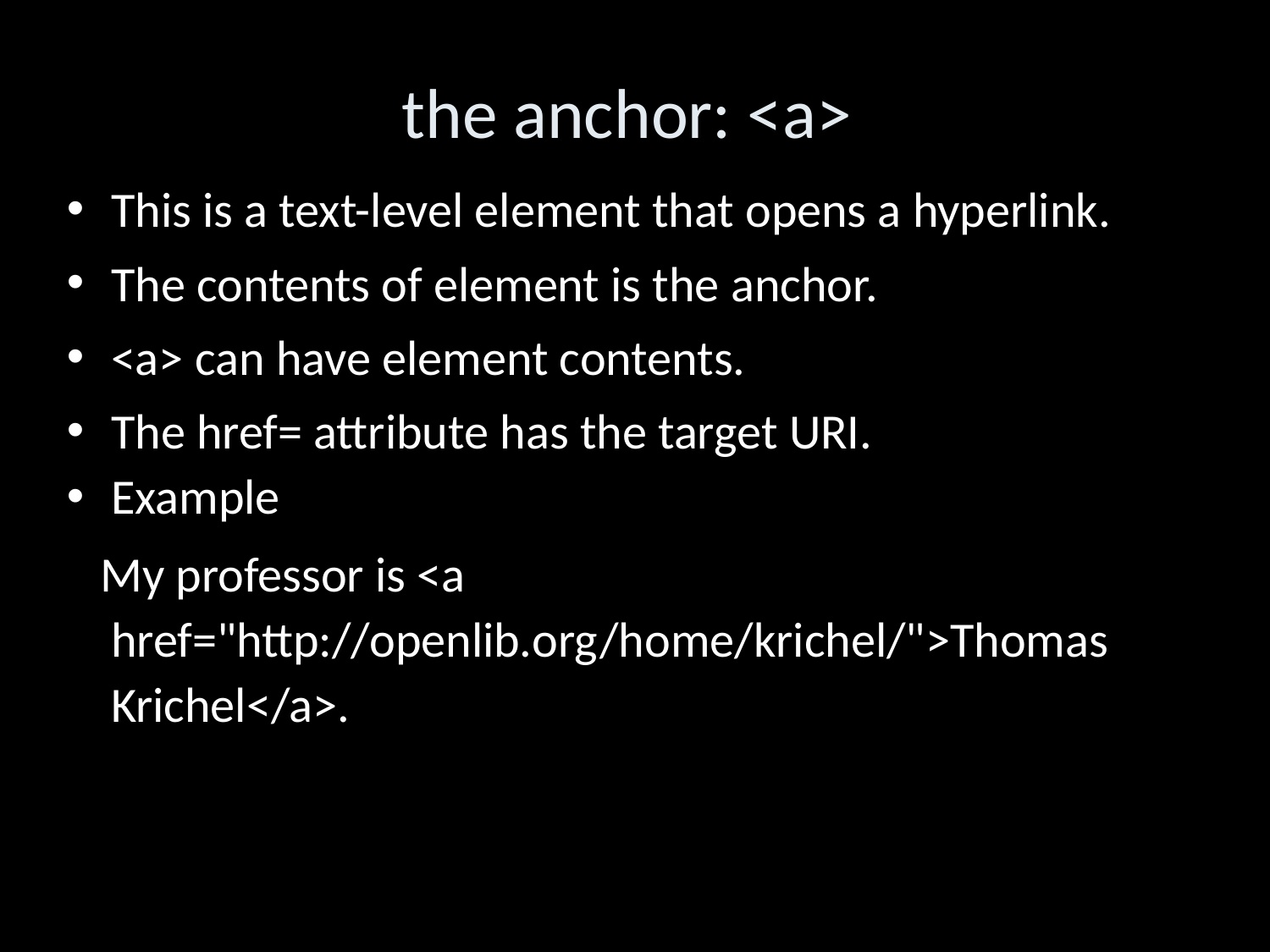

the anchor: <a>
This is a text-level element that opens a hyperlink.
The contents of element is the anchor.
<a> can have element contents.
The href= attribute has the target URI.
Example
   My professor is <a href="http://openlib.org/home/krichel/">Thomas Krichel</a>.